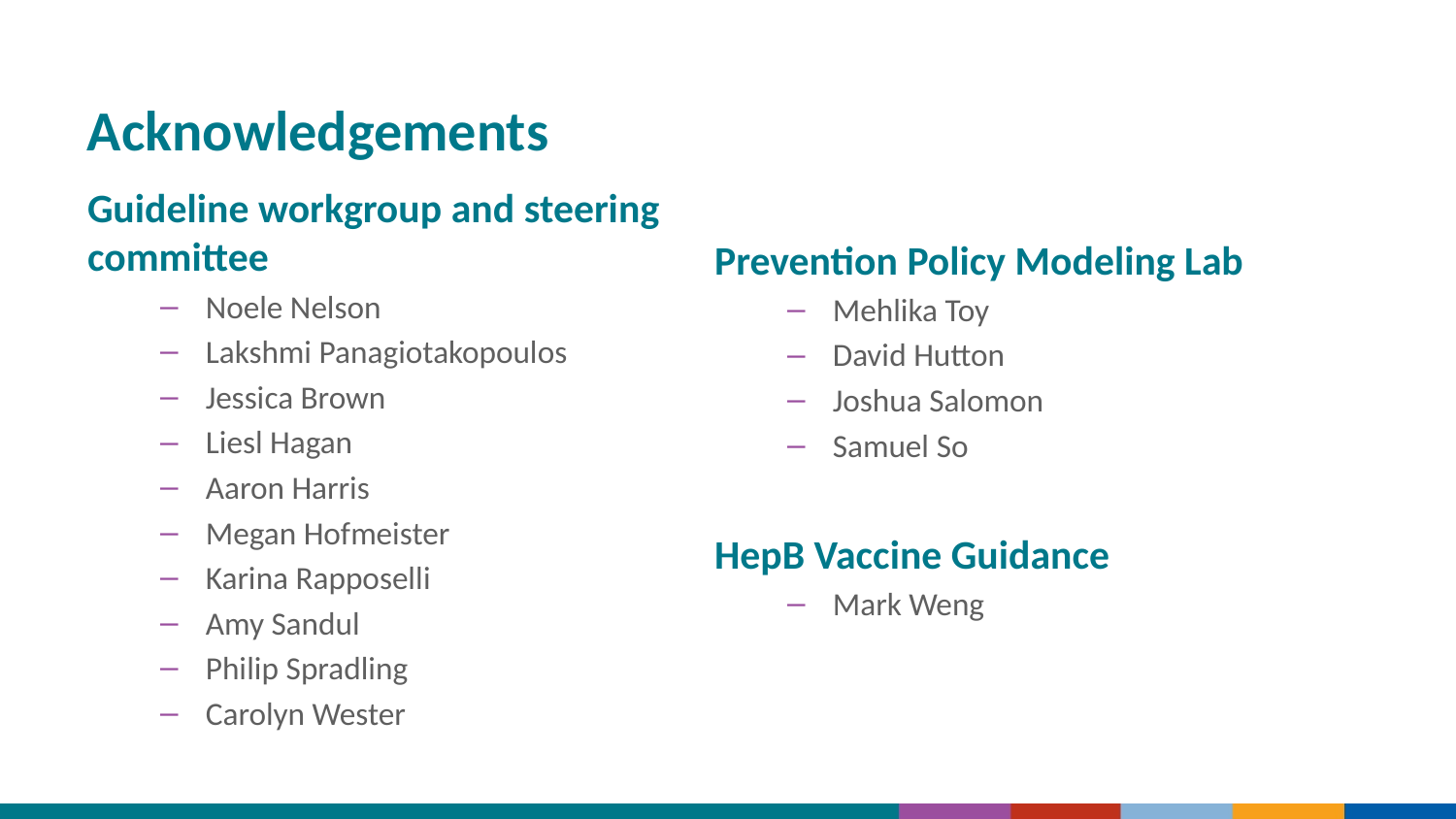

# Acknowledgements
Guideline workgroup and steering committee
Noele Nelson
Lakshmi Panagiotakopoulos
Jessica Brown
Liesl Hagan
Aaron Harris
Megan Hofmeister
Karina Rapposelli
Amy Sandul
Philip Spradling
Carolyn Wester

Prevention Policy Modeling Lab
Mehlika Toy
David Hutton
Joshua Salomon
Samuel So

HepB Vaccine Guidance
Mark Weng